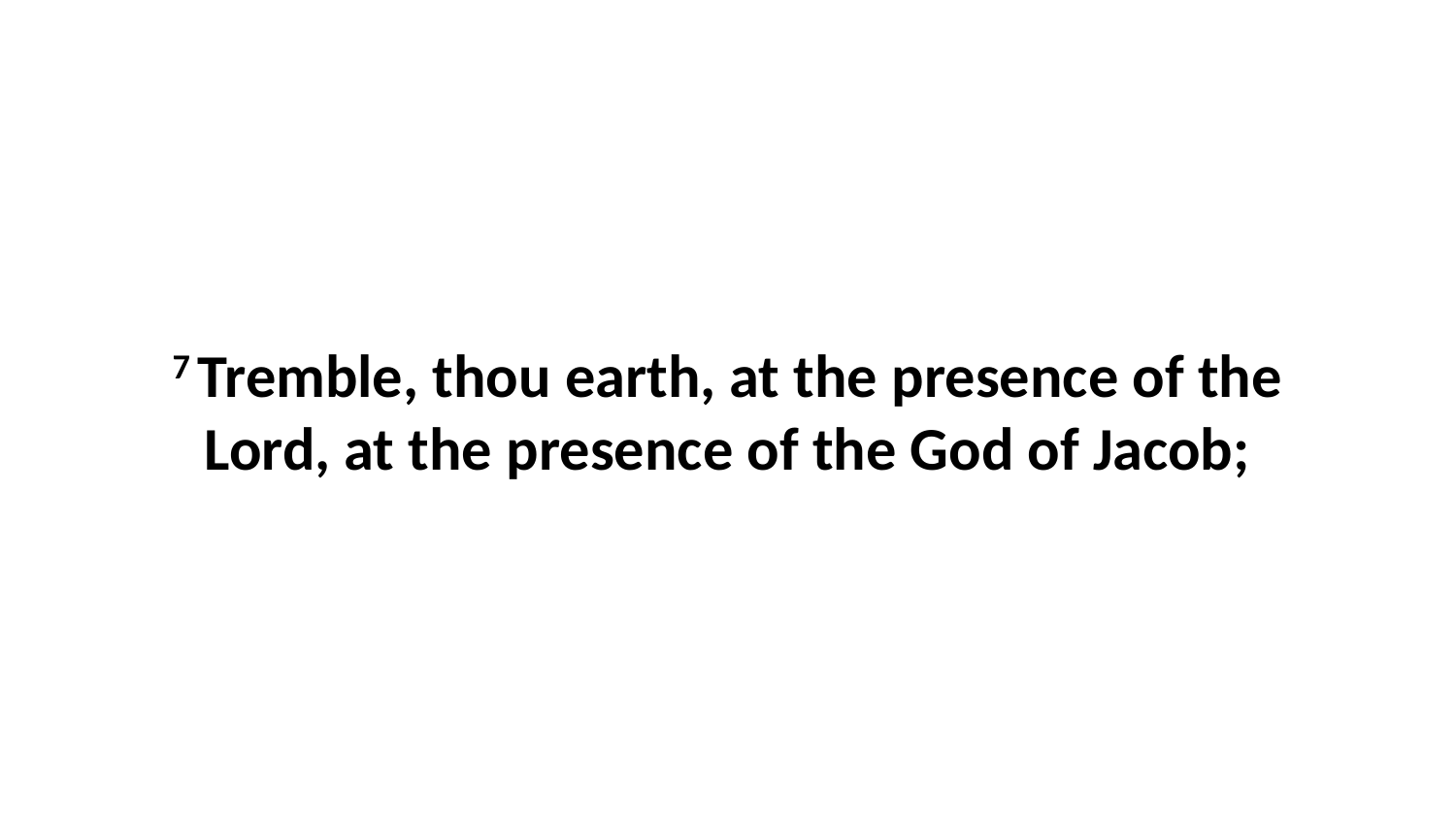

7 Tremble, thou earth, at the presence of the Lord, at the presence of the God of Jacob;